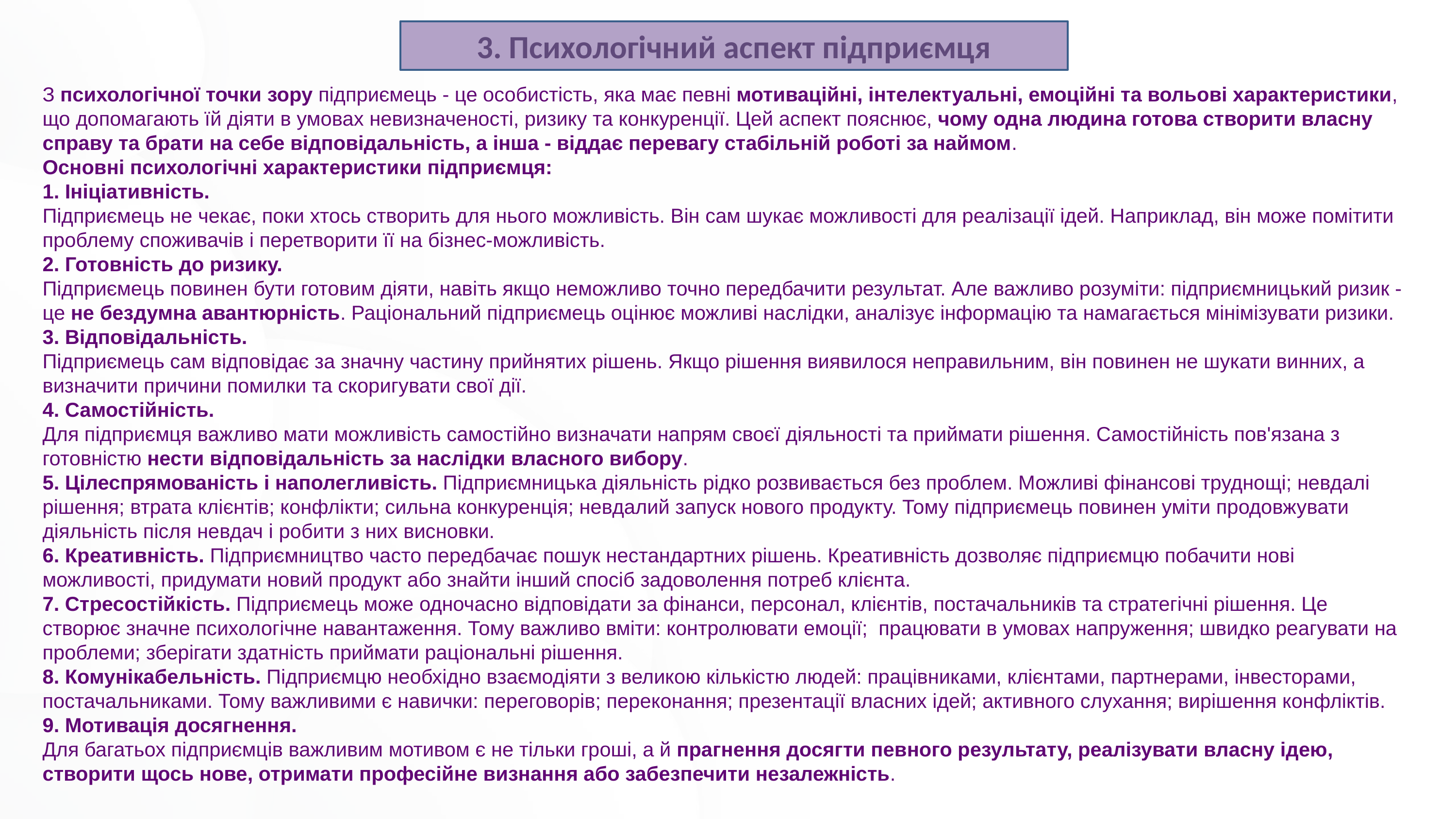

3. Психологічний аспект підприємця
# З психологічної точки зору підприємець - це особистість, яка має певні мотиваційні, інтелектуальні, емоційні та вольові характеристики, що допомагають їй діяти в умовах невизначеності, ризику та конкуренції. Цей аспект пояснює, чому одна людина готова створити власну справу та брати на себе відповідальність, а інша - віддає перевагу стабільній роботі за наймом. Основні психологічні характеристики підприємця: 1. Ініціативність. Підприємець не чекає, поки хтось створить для нього можливість. Він сам шукає можливості для реалізації ідей. Наприклад, він може помітити проблему споживачів і перетворити її на бізнес-можливість. 2. Готовність до ризику. Підприємець повинен бути готовим діяти, навіть якщо неможливо точно передбачити результат. Але важливо розуміти: підприємницький ризик - це не бездумна авантюрність. Раціональний підприємець оцінює можливі наслідки, аналізує інформацію та намагається мінімізувати ризики. 3. Відповідальність. Підприємець сам відповідає за значну частину прийнятих рішень. Якщо рішення виявилося неправильним, він повинен не шукати винних, а визначити причини помилки та скоригувати свої дії. 4. Самостійність. Для підприємця важливо мати можливість самостійно визначати напрям своєї діяльності та приймати рішення. Самостійність пов'язана з готовністю нести відповідальність за наслідки власного вибору. 5. Цілеспрямованість і наполегливість. Підприємницька діяльність рідко розвивається без проблем. Можливі фінансові труднощі; невдалі рішення; втрата клієнтів; конфлікти; сильна конкуренція; невдалий запуск нового продукту. Тому підприємець повинен уміти продовжувати діяльність після невдач і робити з них висновки. 6. Креативність. Підприємництво часто передбачає пошук нестандартних рішень. Креативність дозволяє підприємцю побачити нові можливості, придумати новий продукт або знайти інший спосіб задоволення потреб клієнта. 7. Стресостійкість. Підприємець може одночасно відповідати за фінанси, персонал, клієнтів, постачальників та стратегічні рішення. Це створює значне психологічне навантаження. Тому важливо вміти: контролювати емоції;  працювати в умовах напруження; швидко реагувати на проблеми; зберігати здатність приймати раціональні рішення. 8. Комунікабельність. Підприємцю необхідно взаємодіяти з великою кількістю людей: працівниками, клієнтами, партнерами, інвесторами, постачальниками. Тому важливими є навички: переговорів; переконання; презентації власних ідей; активного слухання; вирішення конфліктів. 9. Мотивація досягнення. Для багатьох підприємців важливим мотивом є не тільки гроші, а й прагнення досягти певного результату, реалізувати власну ідею, створити щось нове, отримати професійне визнання або забезпечити незалежність.